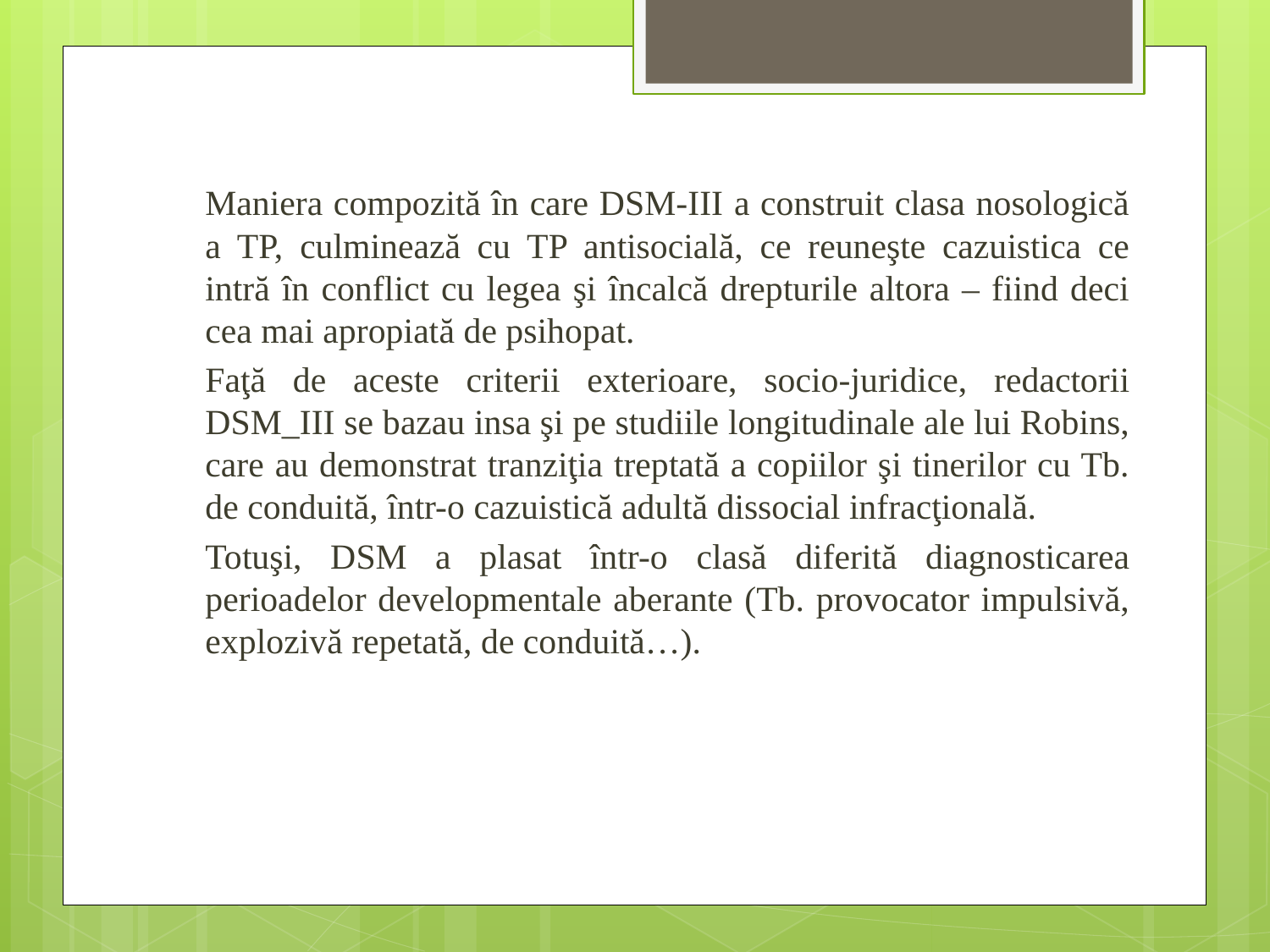

Maniera compozită în care DSM-III a construit clasa nosologică a TP, culminează cu TP antisocială, ce reuneşte cazuistica ce intră în conflict cu legea şi încalcă drepturile altora – fiind deci cea mai apropiată de psihopat.
	Faţă de aceste criterii exterioare, socio-juridice, redactorii DSM_III se bazau insa şi pe studiile longitudinale ale lui Robins, care au demonstrat tranziţia treptată a copiilor şi tinerilor cu Tb. de conduită, într-o cazuistică adultă dissocial infracţională.
	Totuşi, DSM a plasat într-o clasă diferită diagnosticarea perioadelor developmentale aberante (Tb. provocator impulsivă, explozivă repetată, de conduită…).